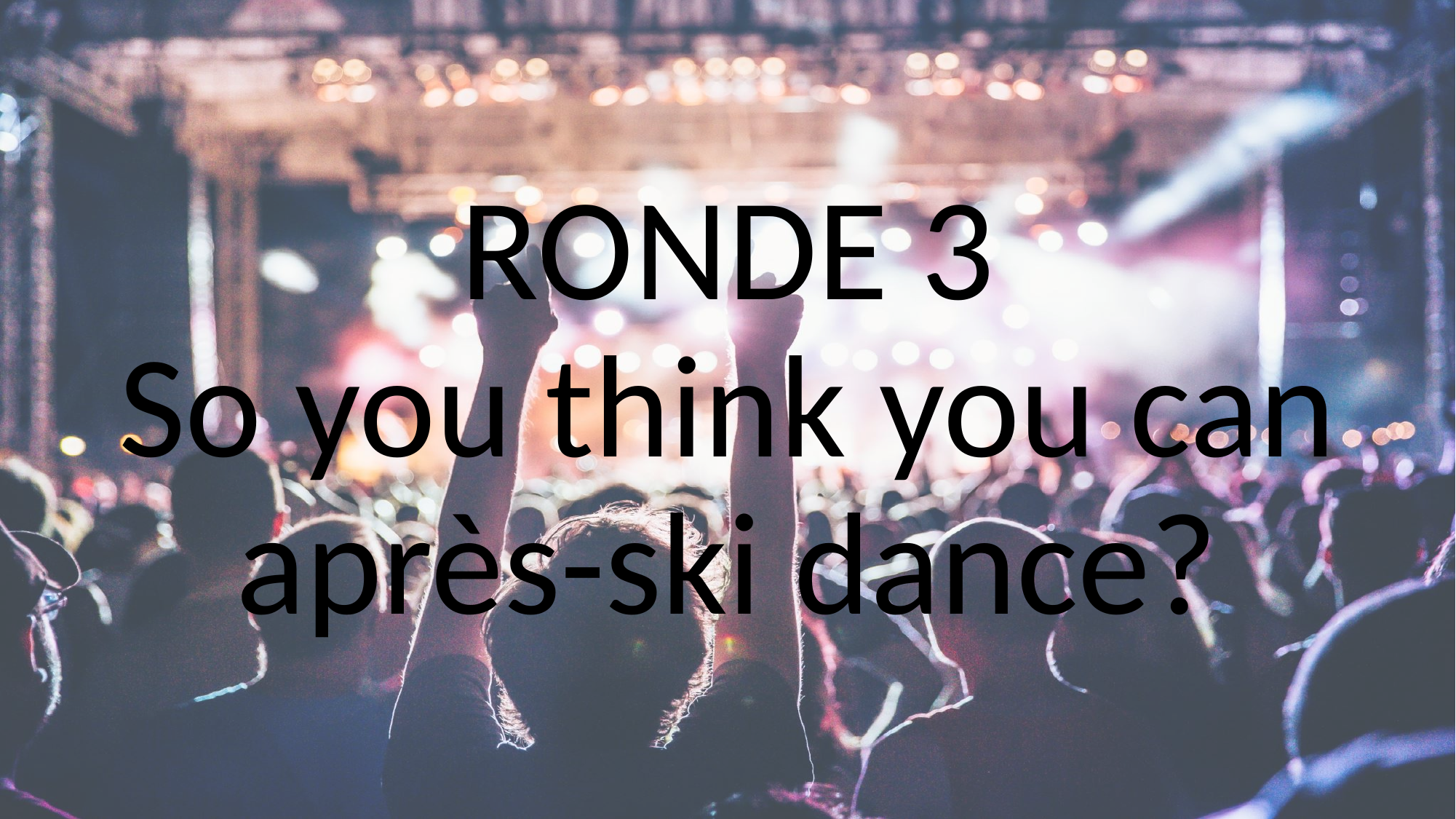

RONDE 3
So you think you can après-ski dance?